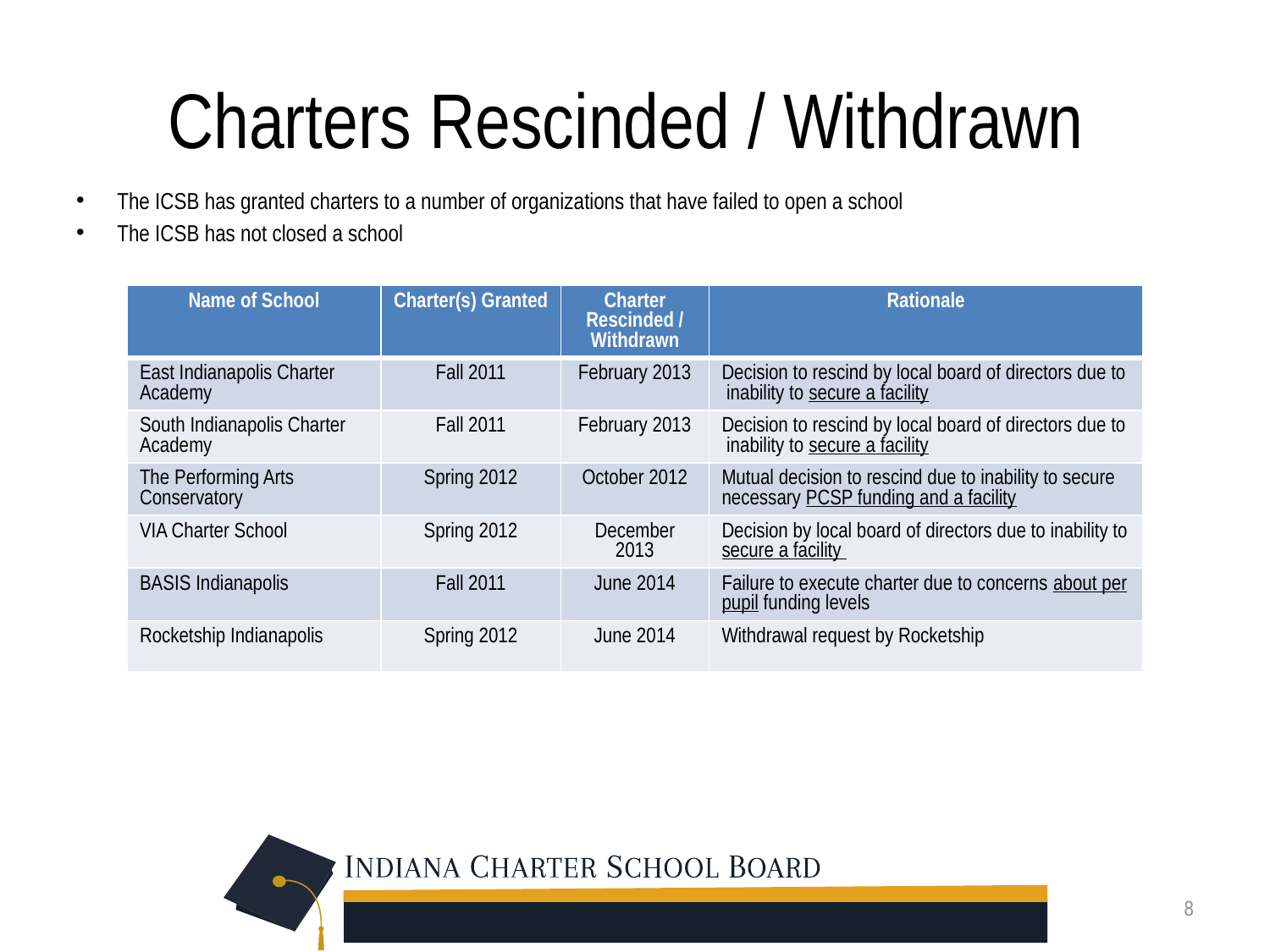

# Charters Rescinded / Withdrawn
The ICSB has granted charters to a number of organizations that have failed to open a school
The ICSB has not closed a school
| Name of School | Charter(s) Granted | Charter Rescinded / Withdrawn | Rationale |
| --- | --- | --- | --- |
| East Indianapolis Charter Academy | Fall 2011 | February 2013 | Decision to rescind by local board of directors due to inability to secure a facility |
| South Indianapolis Charter Academy | Fall 2011 | February 2013 | Decision to rescind by local board of directors due to inability to secure a facility |
| The Performing Arts Conservatory | Spring 2012 | October 2012 | Mutual decision to rescind due to inability to secure necessary PCSP funding and a facility |
| VIA Charter School | Spring 2012 | December 2013 | Decision by local board of directors due to inability to secure a facility |
| BASIS Indianapolis | Fall 2011 | June 2014 | Failure to execute charter due to concerns about per pupil funding levels |
| Rocketship Indianapolis | Spring 2012 | June 2014 | Withdrawal request by Rocketship |
8